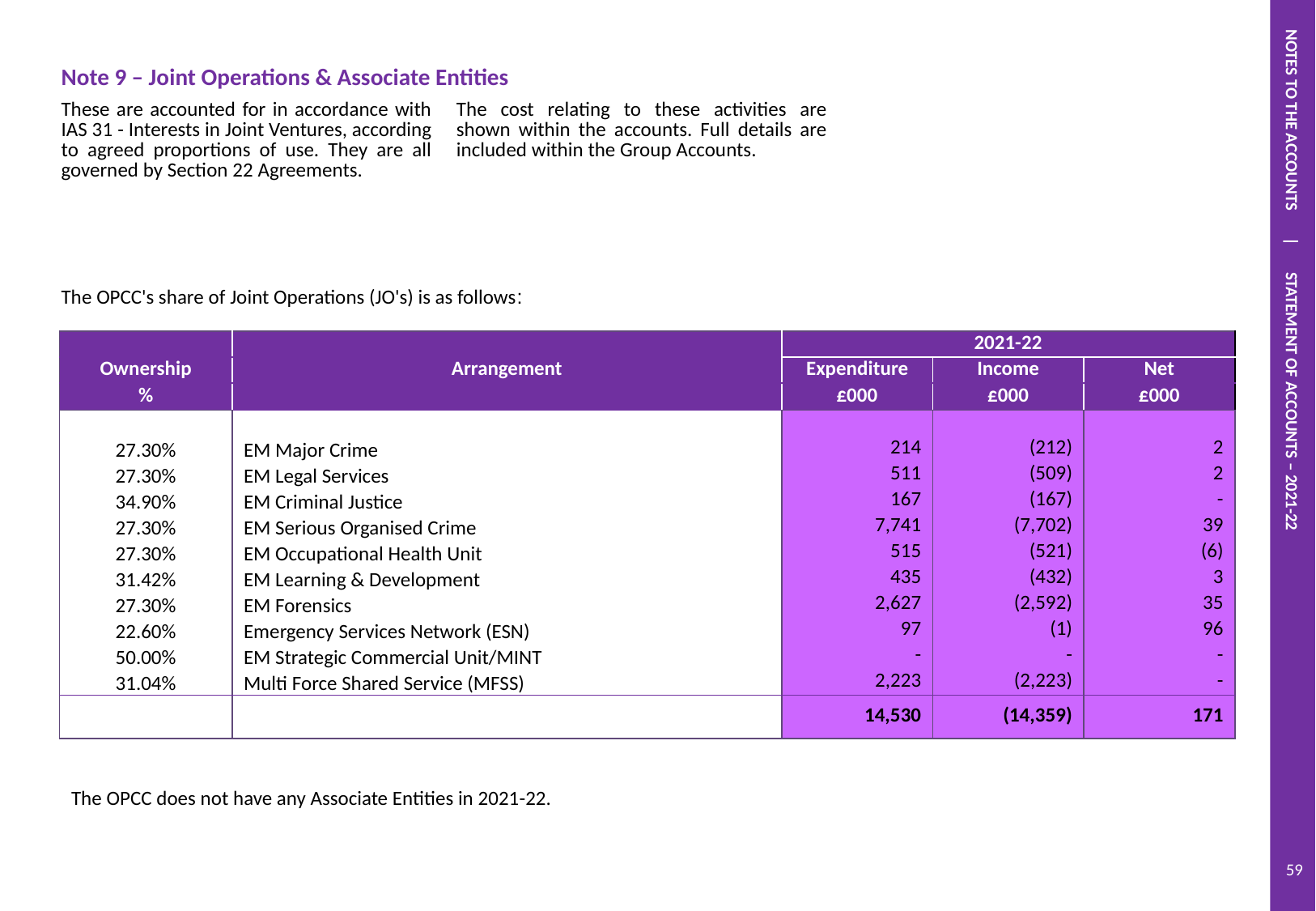

NOTES TO THE ACCOUNTS       |       STATEMENT OF ACCOUNTS – 2021-22
| Note 9 – Joint Operations & Associate Entities |  |  |
| --- | --- | --- |
| These are accounted for in accordance with IAS 31 - Interests in Joint Ventures, according to agreed proportions of use. They are all governed by Section 22 Agreements. | The cost relating to these activities are shown within the accounts. Full details are included within the Group Accounts. |  |
The OPCC's share of Joint Operations (JO's) is as follows:
|  |  | 2021-22 |  |  |
| --- | --- | --- | --- | --- |
| Ownership | Arrangement | Expenditure | Income | Net |
| % |  | £000 | £000 | £000 |
|  |  |  |  |  |
| 27.30% | EM Major Crime | 214 | (212) | 2 |
| 27.30% | EM Legal Services | 511 | (509) | 2 |
| 34.90% | EM Criminal Justice | 167 | (167) | - |
| 27.30% | EM Serious Organised Crime | 7,741 | (7,702) | 39 |
| 27.30% | EM Occupational Health Unit | 515 | (521) | (6) |
| 31.42% | EM Learning & Development | 435 | (432) | 3 |
| 27.30% | EM Forensics | 2,627 | (2,592) | 35 |
| 22.60% | Emergency Services Network (ESN) | 97 | (1) | 96 |
| 50.00% | EM Strategic Commercial Unit/MINT | - | - | - |
| 31.04% | Multi Force Shared Service (MFSS) | 2,223 | (2,223) | - |
|  |  | 14,530 | (14,359) | 171 |
The OPCC does not have any Associate Entities in 2021-22.
59